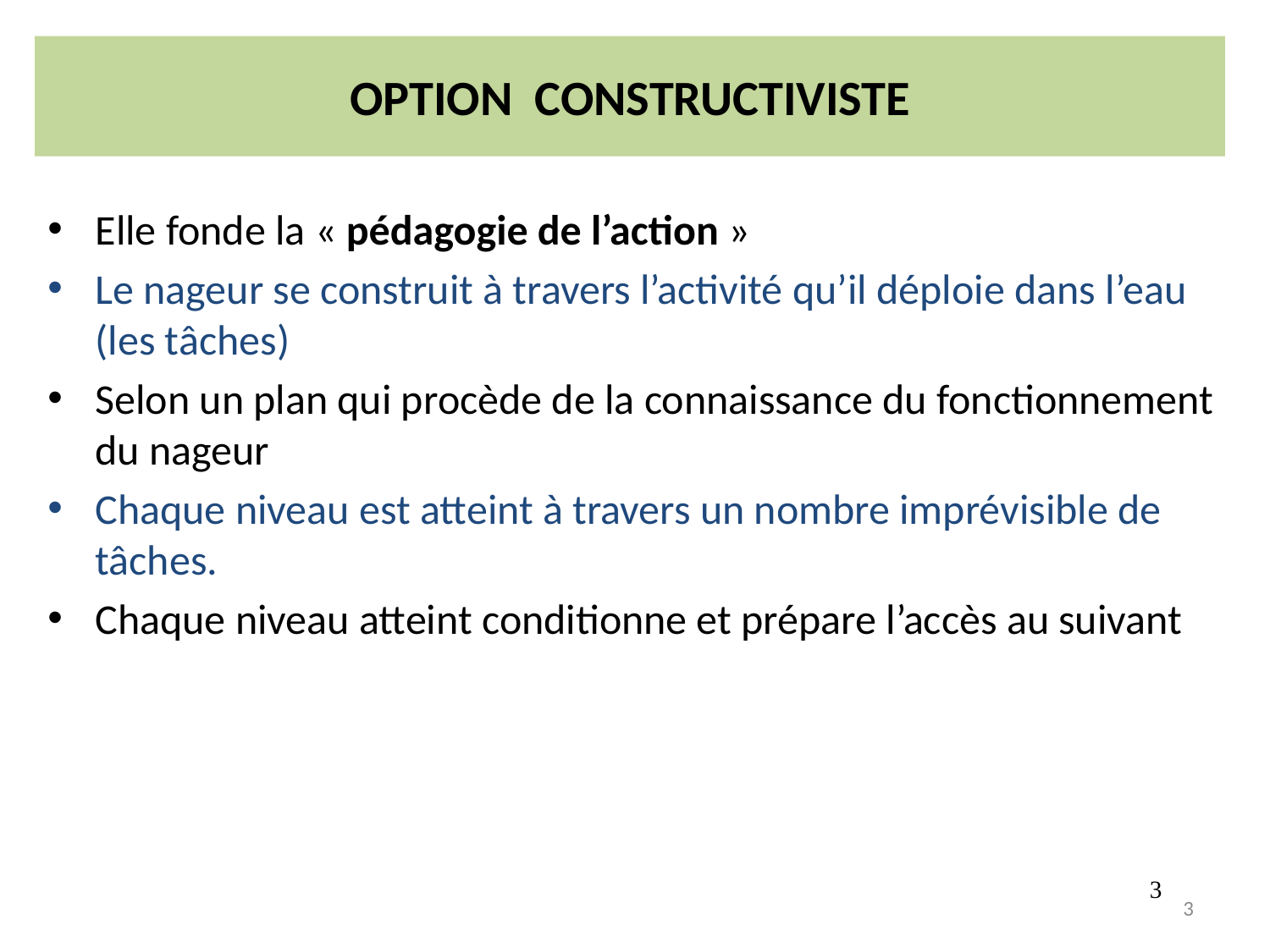

OPTION  CONSTRUCTIVISTE
Elle fonde la « pédagogie de l’action »
Le nageur se construit à travers l’activité qu’il déploie dans l’eau  (les tâches)
Selon un plan qui procède de la connaissance du fonctionnement du nageur
Chaque niveau est atteint à travers un nombre imprévisible de tâches.
Chaque niveau atteint conditionne et prépare l’accès au suivant

3
3